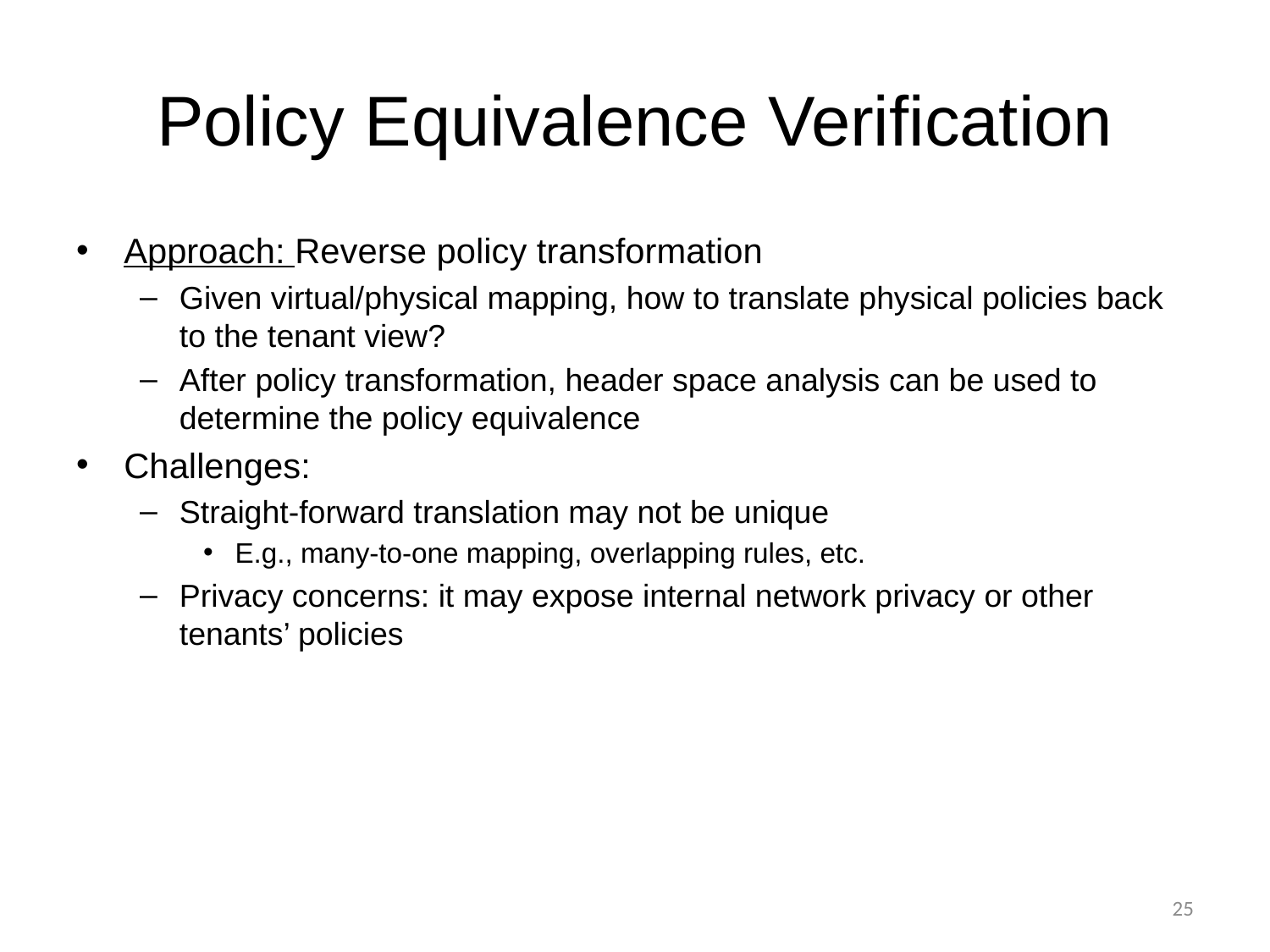

# Policy Equivalence Verification
Approach: Reverse policy transformation
Given virtual/physical mapping, how to translate physical policies back to the tenant view?
After policy transformation, header space analysis can be used to determine the policy equivalence
Challenges:
Straight-forward translation may not be unique
E.g., many-to-one mapping, overlapping rules, etc.
Privacy concerns: it may expose internal network privacy or other tenants’ policies

25